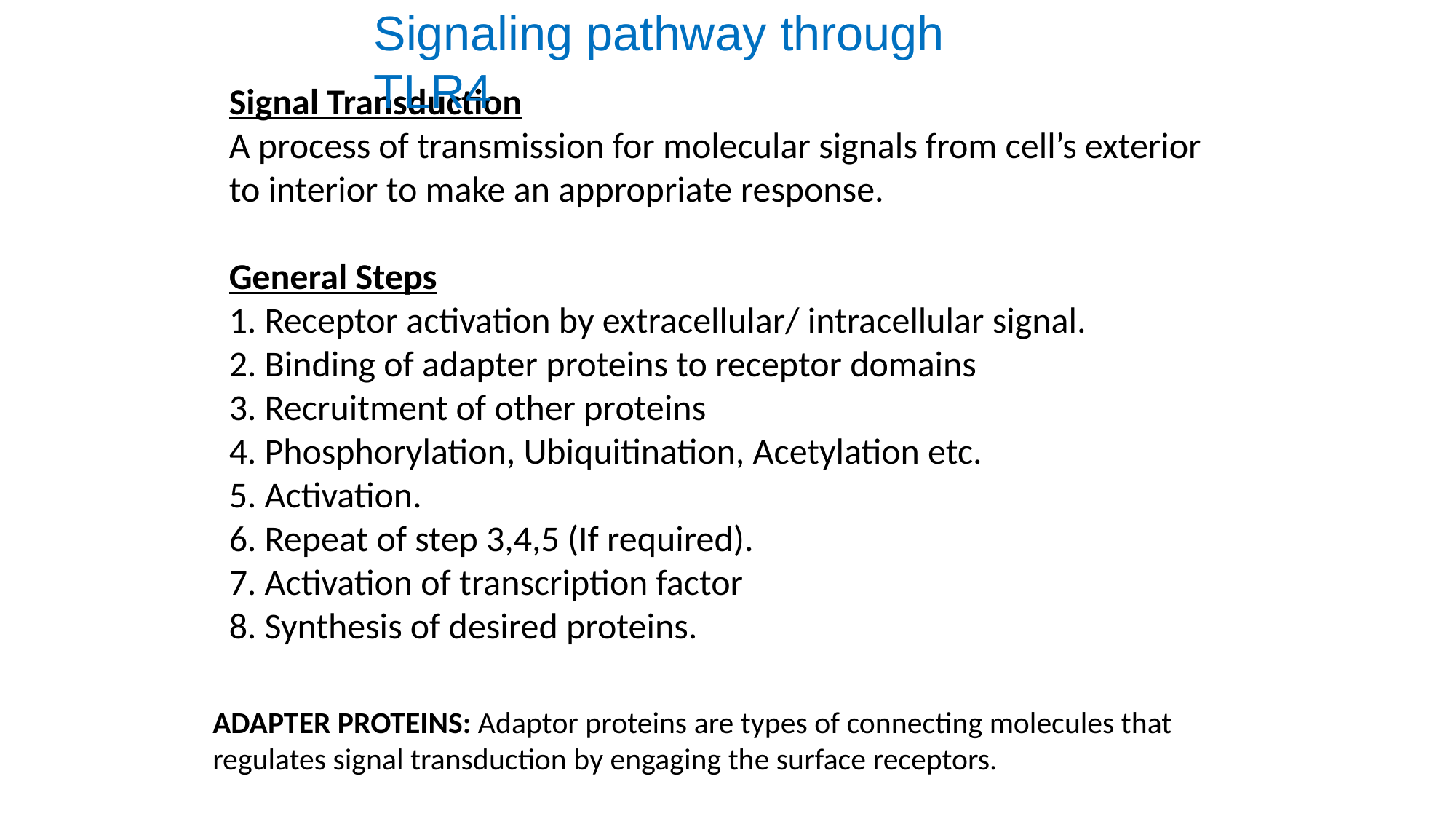

Signaling pathway through TLR4
Signal Transduction
A process of transmission for molecular signals from cell’s exterior to interior to make an appropriate response.

General Steps
1. Receptor activation by extracellular/ intracellular signal.
2. Binding of adapter proteins to receptor domains
3. Recruitment of other proteins
4. Phosphorylation, Ubiquitination, Acetylation etc.
5. Activation.
6. Repeat of step 3,4,5 (If required).
7. Activation of transcription factor
8. Synthesis of desired proteins.
ADAPTER PROTEINS: Adaptor proteins are types of connecting molecules that regulates signal transduction by engaging the surface receptors.